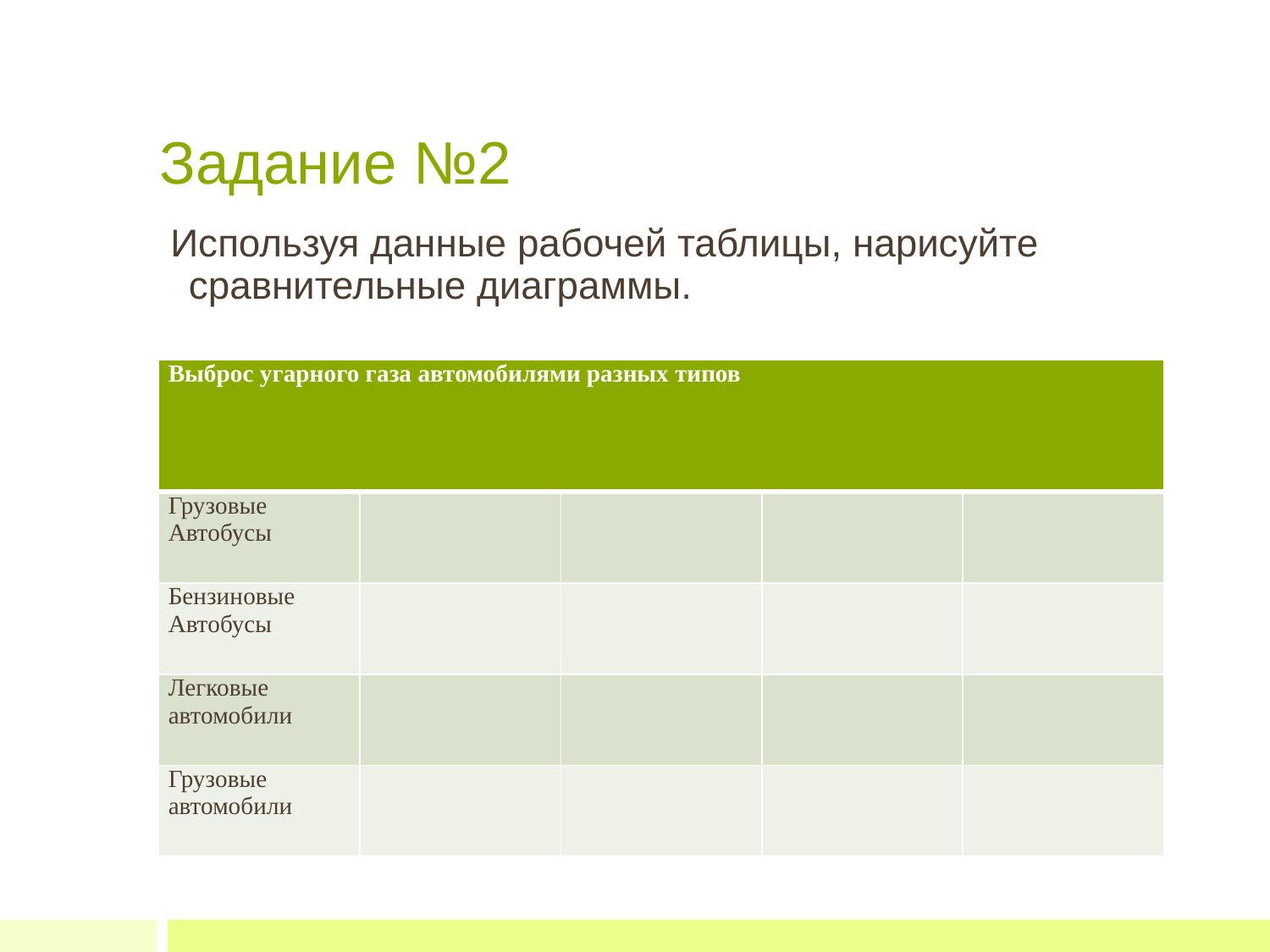

# Задание №2
 Используя данные рабочей таблицы, нарисуйте сравнительные диаграммы.

| Выброс угарного газа автомобилями разных типов |  |  |  |  |
| --- | --- | --- | --- | --- |
| Грузовые Автобусы |  |  |  |  |
| Бензиновые Автобусы |  |  |  |  |
| Легковые автомобили |  |  |  |  |
| Грузовые автомобили |  |  |  |  |